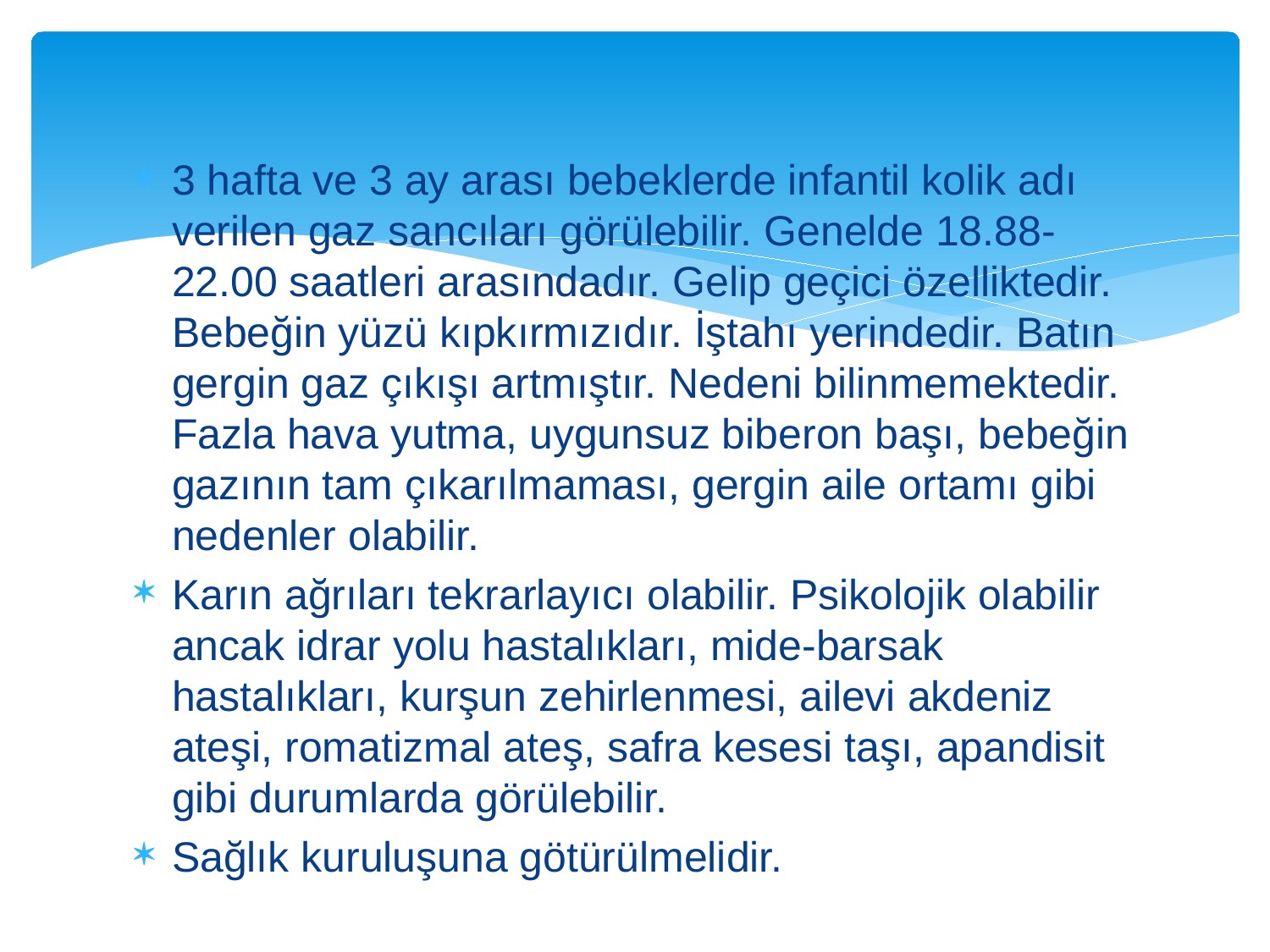

#
3 hafta ve 3 ay arası bebeklerde infantil kolik adı verilen gaz sancıları görülebilir. Genelde 18.88-22.00 saatleri arasındadır. Gelip geçici özelliktedir. Bebeğin yüzü kıpkırmızıdır. İştahı yerindedir. Batın gergin gaz çıkışı artmıştır. Nedeni bilinmemektedir. Fazla hava yutma, uygunsuz biberon başı, bebeğin gazının tam çıkarılmaması, gergin aile ortamı gibi nedenler olabilir.
Karın ağrıları tekrarlayıcı olabilir. Psikolojik olabilir ancak idrar yolu hastalıkları, mide-barsak hastalıkları, kurşun zehirlenmesi, ailevi akdeniz ateşi, romatizmal ateş, safra kesesi taşı, apandisit gibi durumlarda görülebilir.
Sağlık kuruluşuna götürülmelidir.